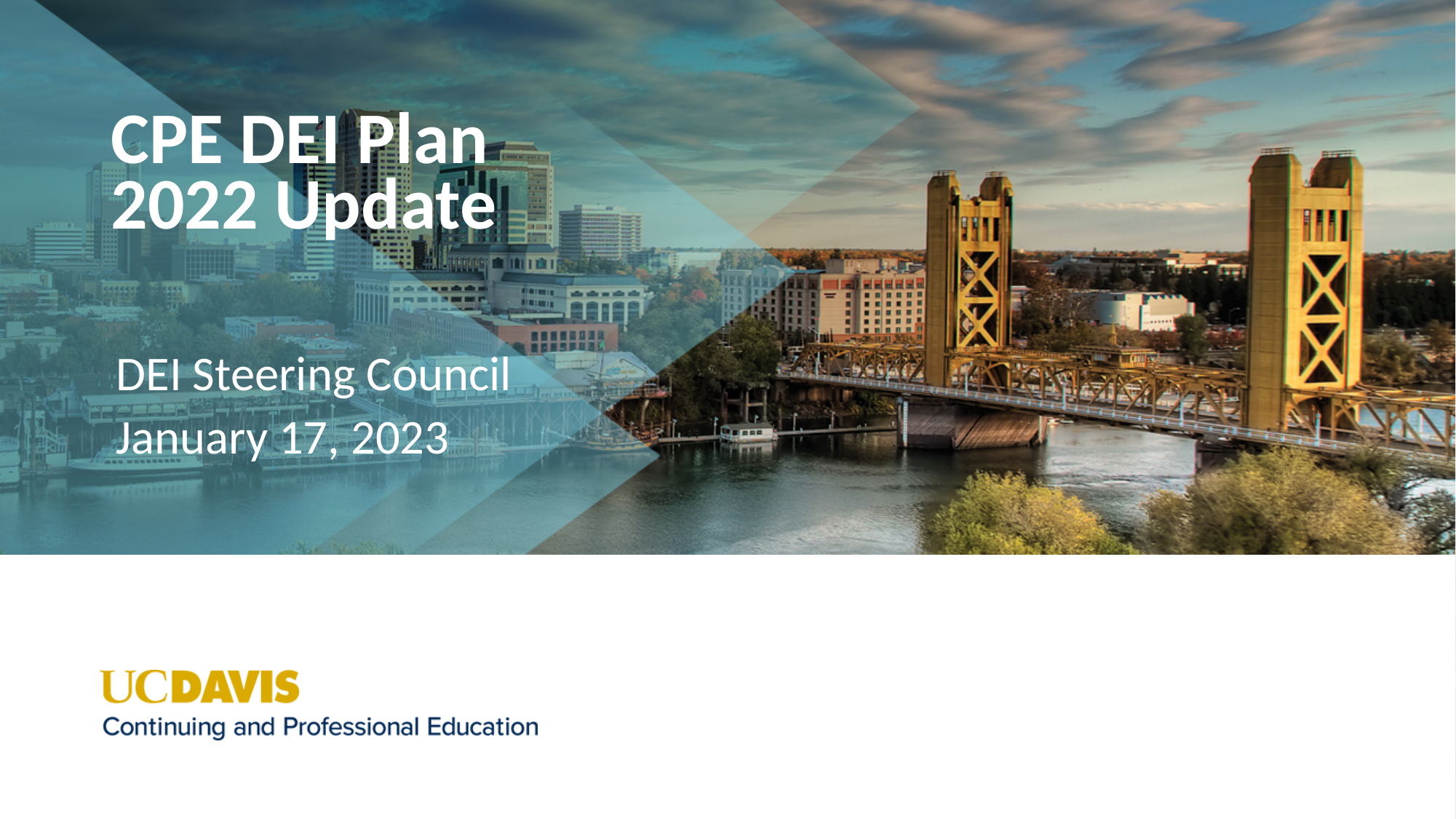

# CPE DEI Plan 2022 Update
DEI Steering Council
January 17, 2023